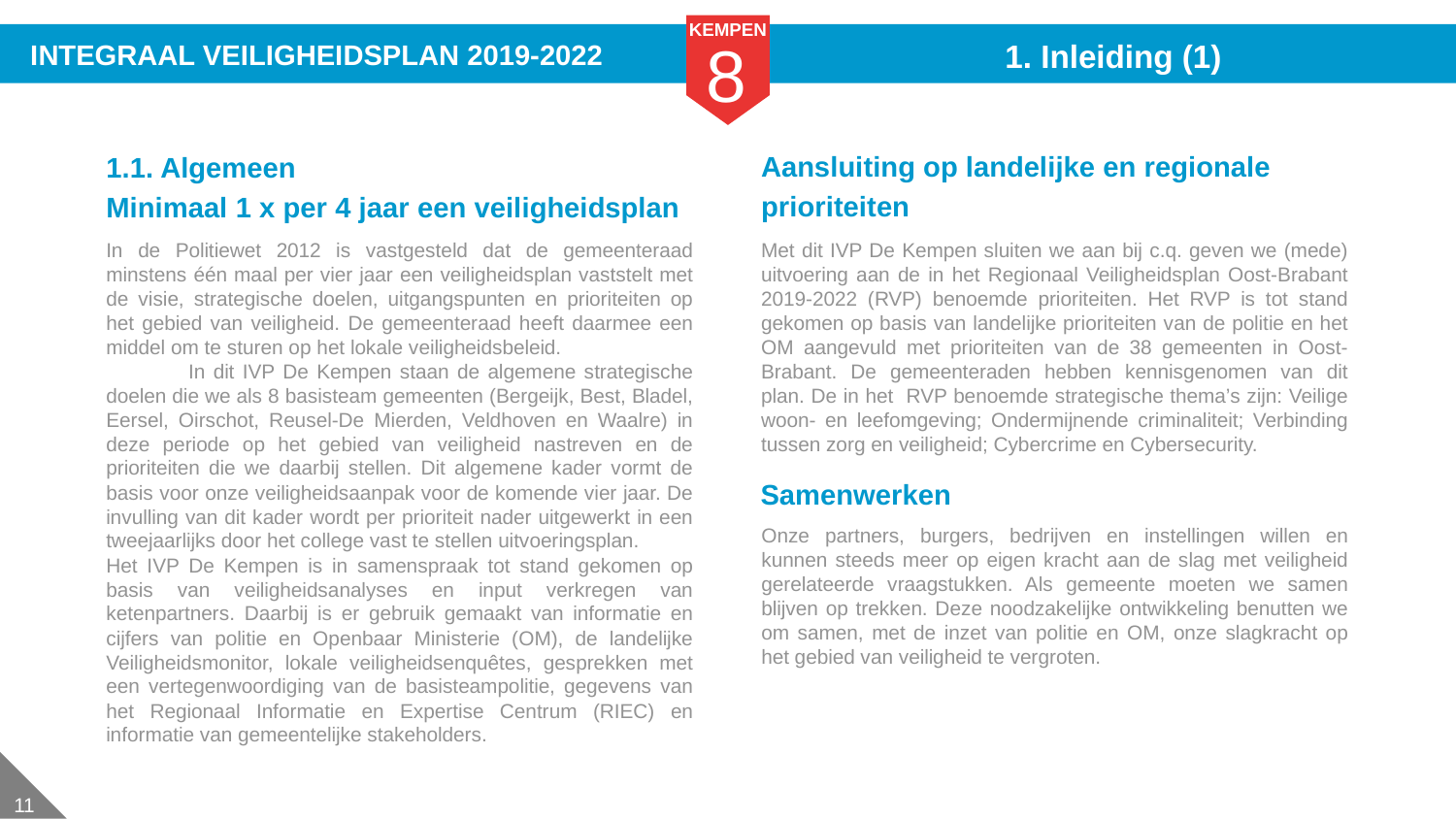

# 1. Inleiding (1)
1.1. Algemeen
Aansluiting op landelijke en regionale
prioriteiten
Minimaal 1 x per 4 jaar een veiligheidsplan
In de Politiewet 2012 is vastgesteld dat de gemeenteraad minstens één maal per vier jaar een veiligheidsplan vaststelt met de visie, strategische doelen, uitgangspunten en prioriteiten op het gebied van veiligheid. De gemeenteraad heeft daarmee een middel om te sturen op het lokale veiligheidsbeleid.                                  In dit IVP De Kempen staan de algemene strategische doelen die we als 8 basisteam gemeenten (Bergeijk, Best, Bladel, Eersel, Oirschot, Reusel-De Mierden, Veldhoven en Waalre) in deze periode op het gebied van veiligheid nastreven en de prioriteiten die we daarbij stellen. Dit algemene kader vormt de basis voor onze veiligheidsaanpak voor de komende vier jaar. De invulling van dit kader wordt per prioriteit nader uitgewerkt in een tweejaarlijks door het college vast te stellen uitvoeringsplan.
Het IVP De Kempen is in samenspraak tot stand gekomen op basis van veiligheidsanalyses en input verkregen van ketenpartners. Daarbij is er gebruik gemaakt van informatie en cijfers van politie en Openbaar Ministerie (OM), de landelijke Veiligheidsmonitor, lokale veiligheidsenquêtes, gesprekken met een vertegenwoordiging van de basisteampolitie, gegevens van het Regionaal Informatie en Expertise Centrum (RIEC) en informatie van gemeentelijke stakeholders.

Met dit IVP De Kempen sluiten we aan bij c.q. geven we (mede) uitvoering aan de in het Regionaal Veiligheidsplan Oost-Brabant 2019-2022 (RVP) benoemde prioriteiten. Het RVP is tot stand gekomen op basis van landelijke prioriteiten van de politie en het OM aangevuld met prioriteiten van de 38 gemeenten in Oost-Brabant. De gemeenteraden hebben kennisgenomen van dit plan. De in het  RVP benoemde strategische thema’s zijn: Veilige woon- en leefomgeving; Ondermijnende criminaliteit; Verbinding tussen zorg en veiligheid; Cybercrime en Cybersecurity.
Samenwerken
Onze partners, burgers, bedrijven en instellingen willen en kunnen steeds meer op eigen kracht aan de slag met veiligheid gerelateerde vraagstukken. Als gemeente moeten we samen blijven op trekken. Deze noodzakelijke ontwikkeling benutten we om samen, met de inzet van politie en OM, onze slagkracht op het gebied van veiligheid te vergroten.